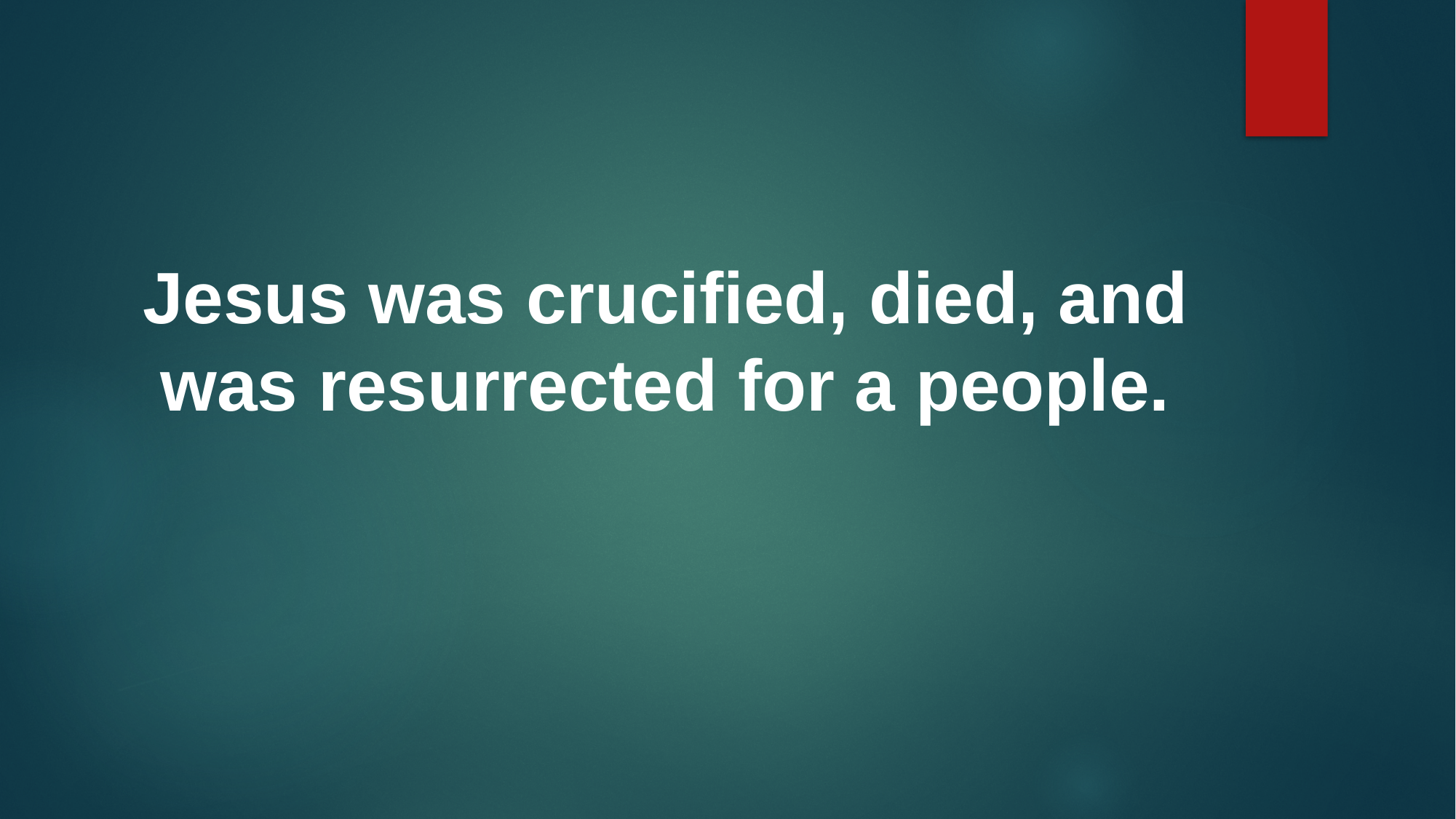

#
Jesus was crucified, died, and was resurrected for a people.